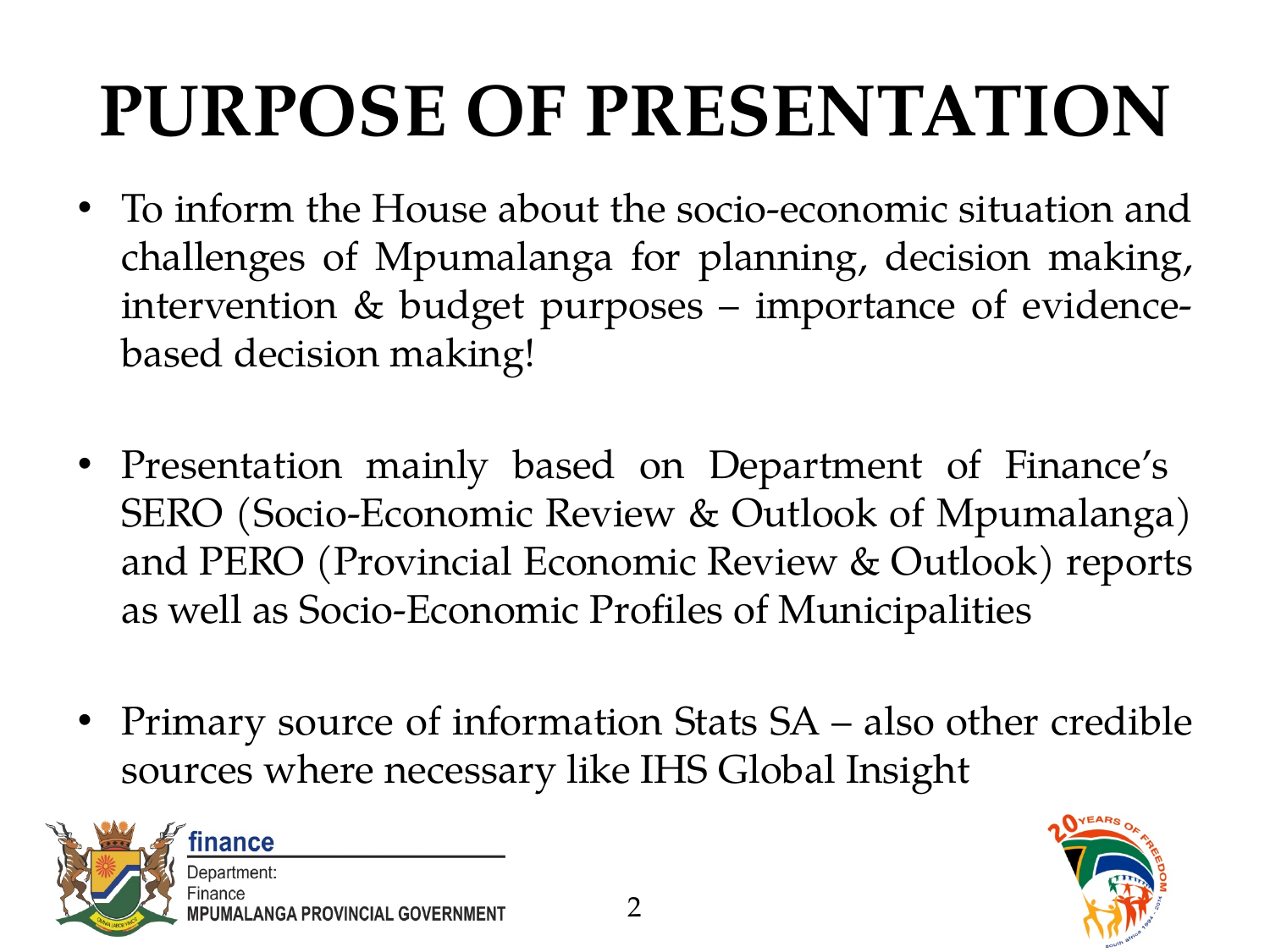

# PURPOSE OF PRESENTATION
To inform the House about the socio-economic situation and challenges of Mpumalanga for planning, decision making, intervention & budget purposes – importance of evidence-based decision making!

Presentation mainly based on Department of Finance’s  SERO (Socio-Economic Review & Outlook of Mpumalanga) and PERO (Provincial Economic Review & Outlook) reports as well as Socio-Economic Profiles of Municipalities

Primary source of information Stats SA – also other credible sources where necessary like IHS Global Insight

2